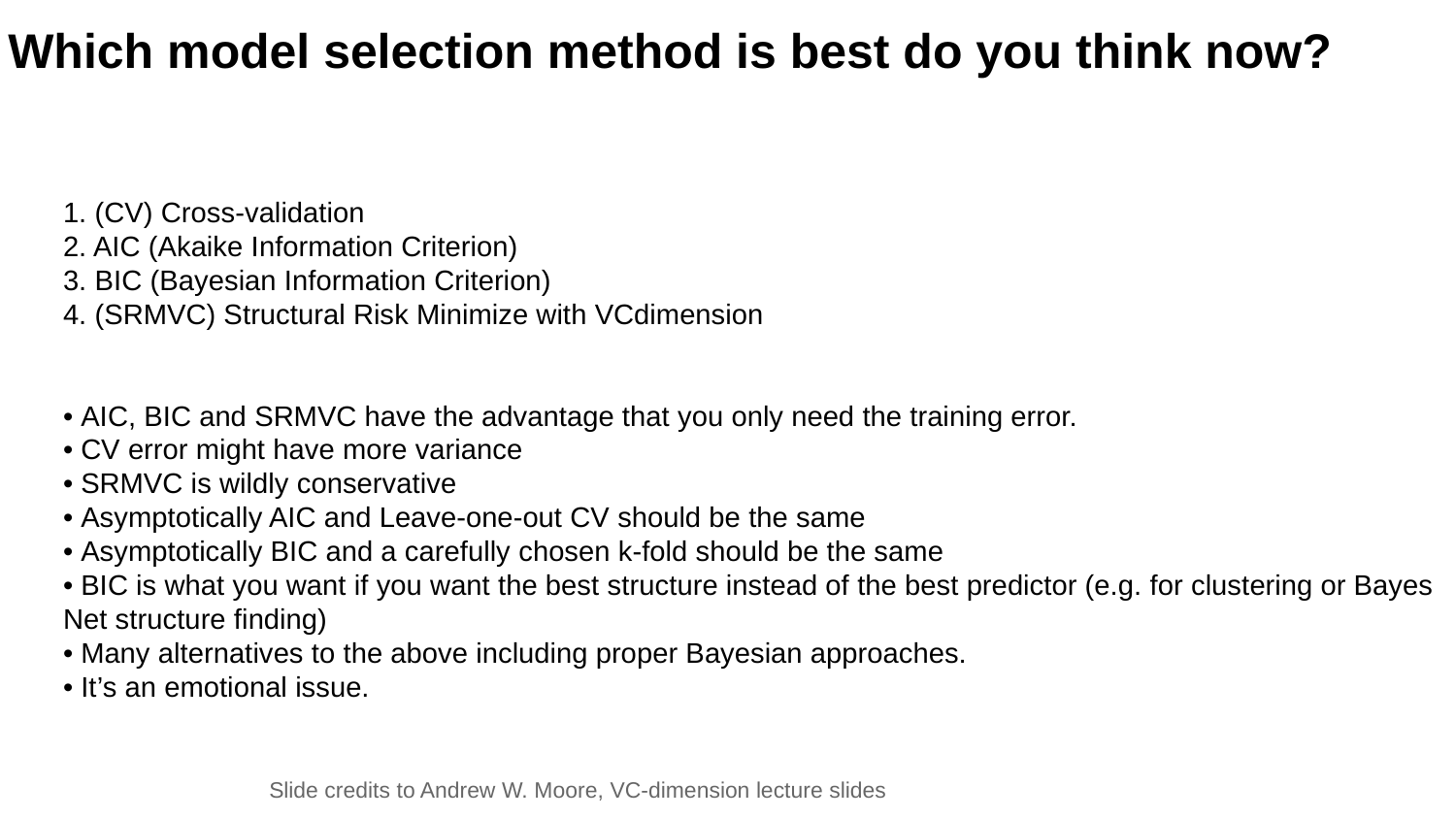

# Which model selection method is best do you think now?
1. (CV) Cross-validation
2. AIC (Akaike Information Criterion)
3. BIC (Bayesian Information Criterion)
4. (SRMVC) Structural Risk Minimize with VCdimension

• AIC, BIC and SRMVC have the advantage that you only need the training error.
• CV error might have more variance
• SRMVC is wildly conservative
• Asymptotically AIC and Leave-one-out CV should be the same
• Asymptotically BIC and a carefully chosen k-fold should be the same
• BIC is what you want if you want the best structure instead of the best predictor (e.g. for clustering or Bayes Net structure finding)
• Many alternatives to the above including proper Bayesian approaches.
• It’s an emotional issue.
Slide credits to Andrew W. Moore, VC-dimension lecture slides